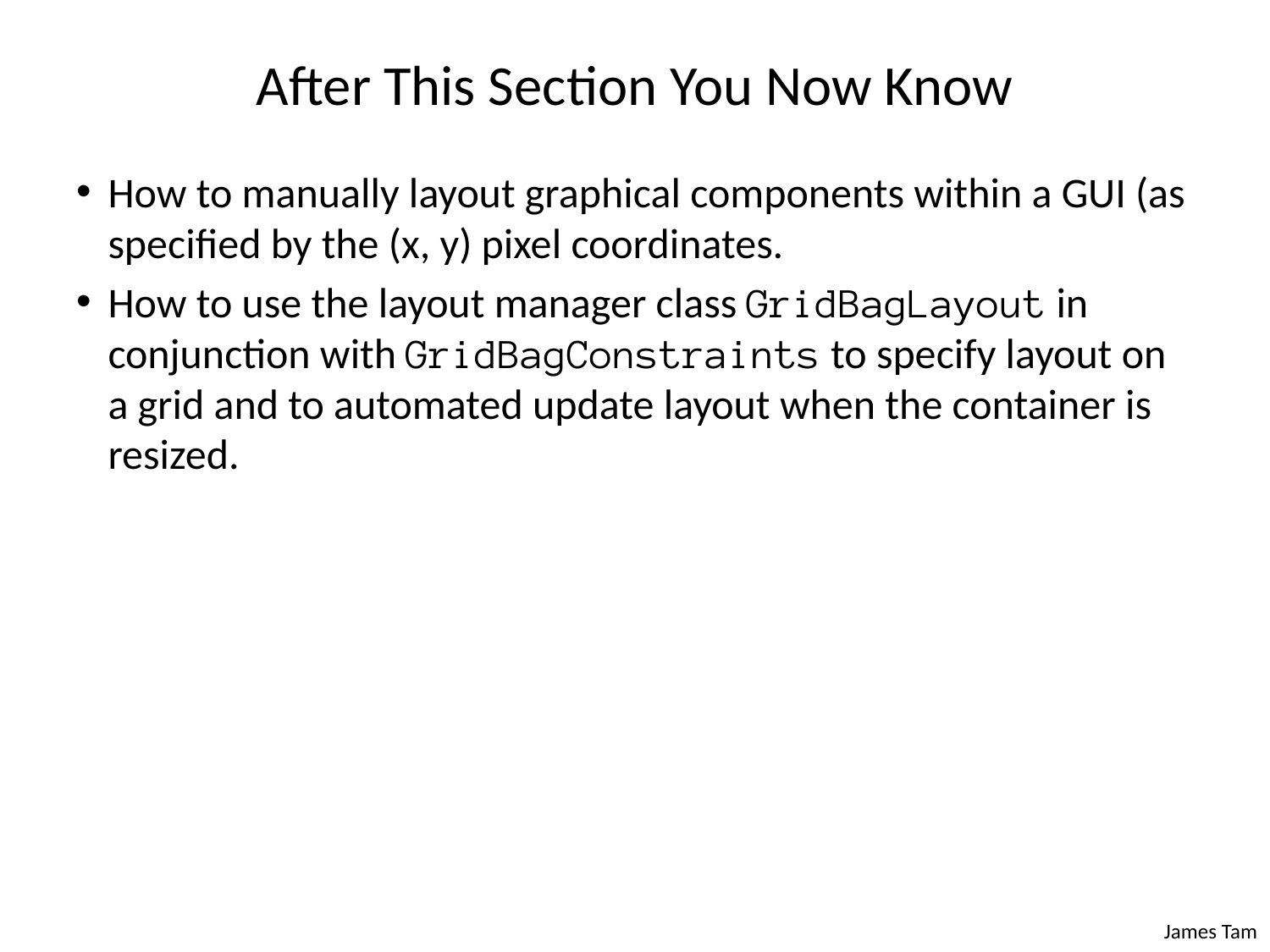

# After This Section You Now Know
How to manually layout graphical components within a GUI (as specified by the (x, y) pixel coordinates.
How to use the layout manager class GridBagLayout in conjunction with GridBagConstraints to specify layout on a grid and to automated update layout when the container is resized.